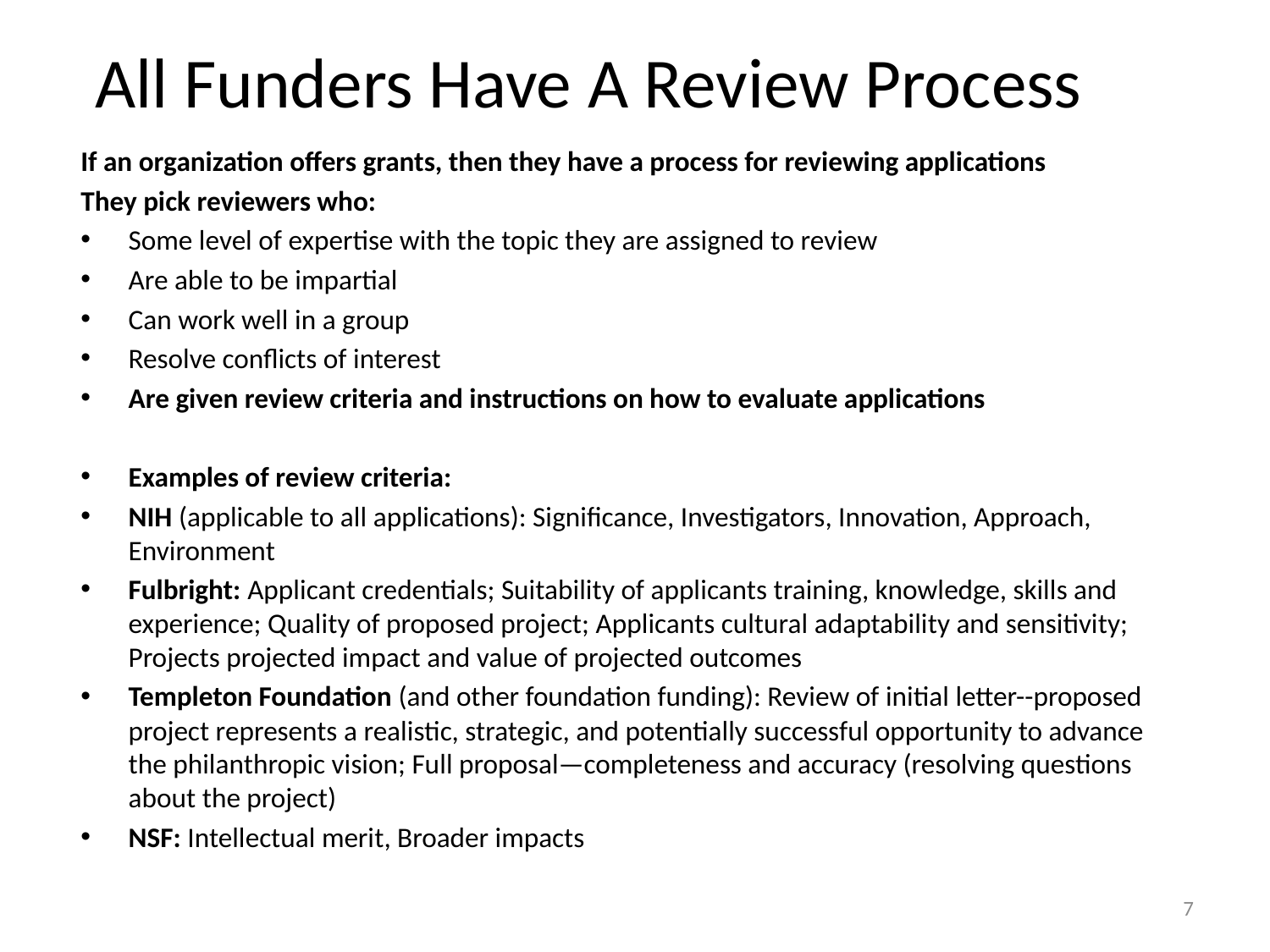

# All Funders Have A Review Process
If an organization offers grants, then they have a process for reviewing applications
They pick reviewers who:
Some level of expertise with the topic they are assigned to review
Are able to be impartial
Can work well in a group
Resolve conflicts of interest
Are given review criteria and instructions on how to evaluate applications

Examples of review criteria:
NIH (applicable to all applications): Significance, Investigators, Innovation, Approach, Environment
Fulbright: Applicant credentials; Suitability of applicants training, knowledge, skills and experience; Quality of proposed project; Applicants cultural adaptability and sensitivity; Projects projected impact and value of projected outcomes
Templeton Foundation (and other foundation funding): Review of initial letter--proposed project represents a realistic, strategic, and potentially successful opportunity to advance the philanthropic vision; Full proposal—completeness and accuracy (resolving questions about the project)
NSF: Intellectual merit, Broader impacts
7